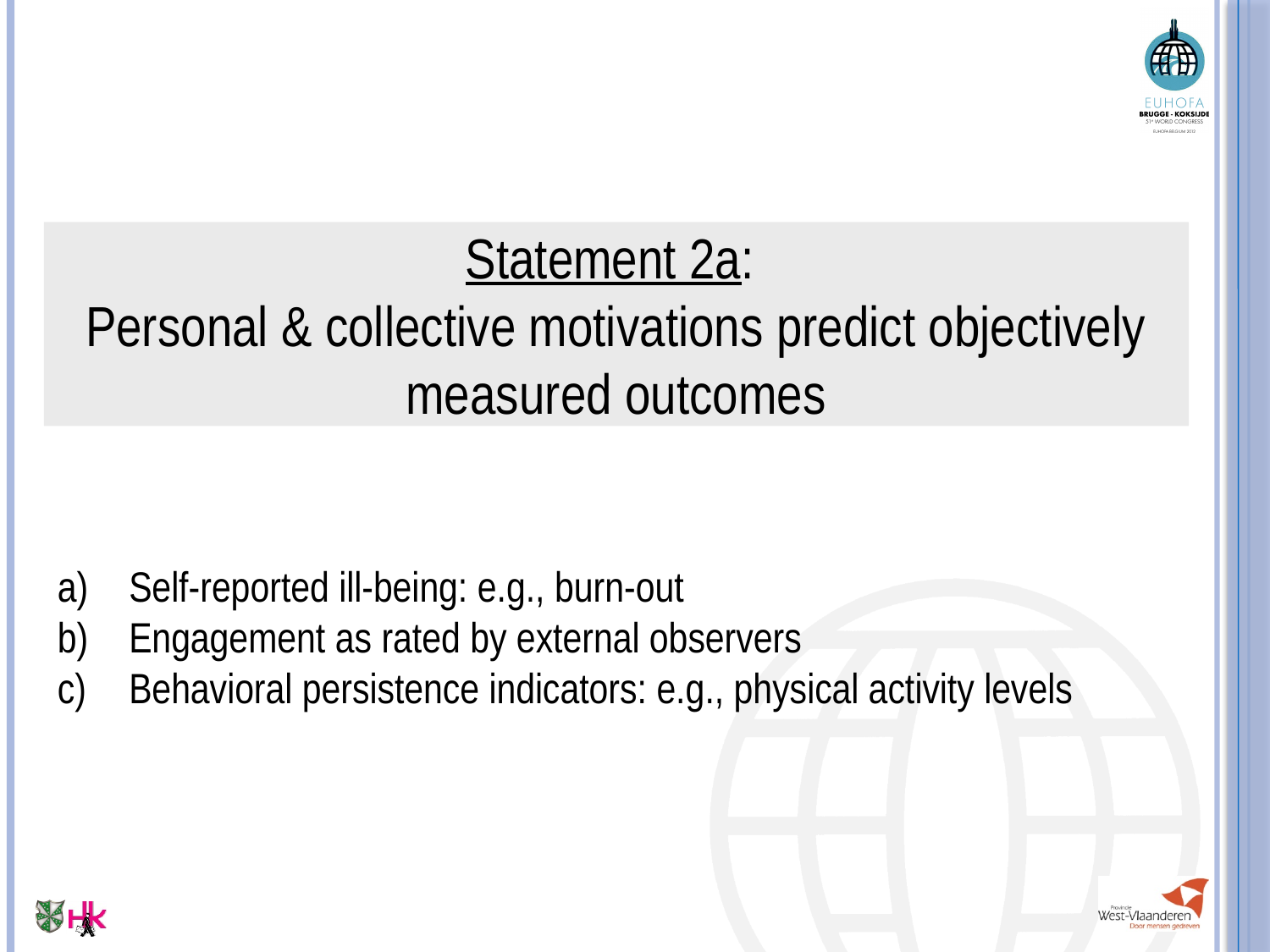

Statement 2a:
Personal & collective motivations predict objectively measured outcomes
Self-reported ill-being: e.g., burn-out
Engagement as rated by external observers
Behavioral persistence indicators: e.g., physical activity levels